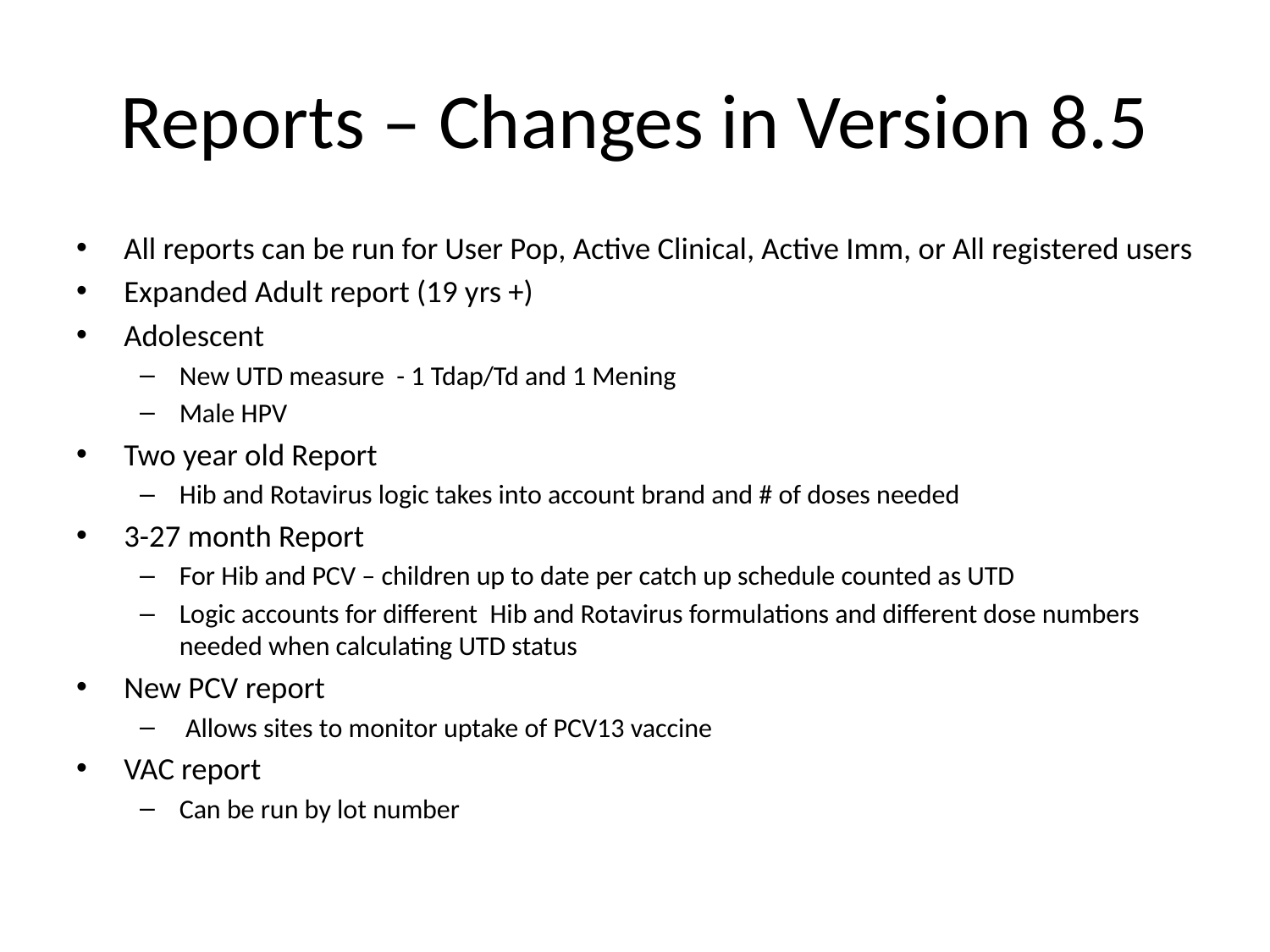

# Reports – Changes in Version 8.5
All reports can be run for User Pop, Active Clinical, Active Imm, or All registered users
Expanded Adult report (19 yrs +)
Adolescent
New UTD measure  - 1 Tdap/Td and 1 Mening
Male HPV
Two year old Report
Hib and Rotavirus logic takes into account brand and # of doses needed
3-27 month Report
For Hib and PCV – children up to date per catch up schedule counted as UTD
Logic accounts for different  Hib and Rotavirus formulations and different dose numbers needed when calculating UTD status
New PCV report
 Allows sites to monitor uptake of PCV13 vaccine
VAC report
Can be run by lot number